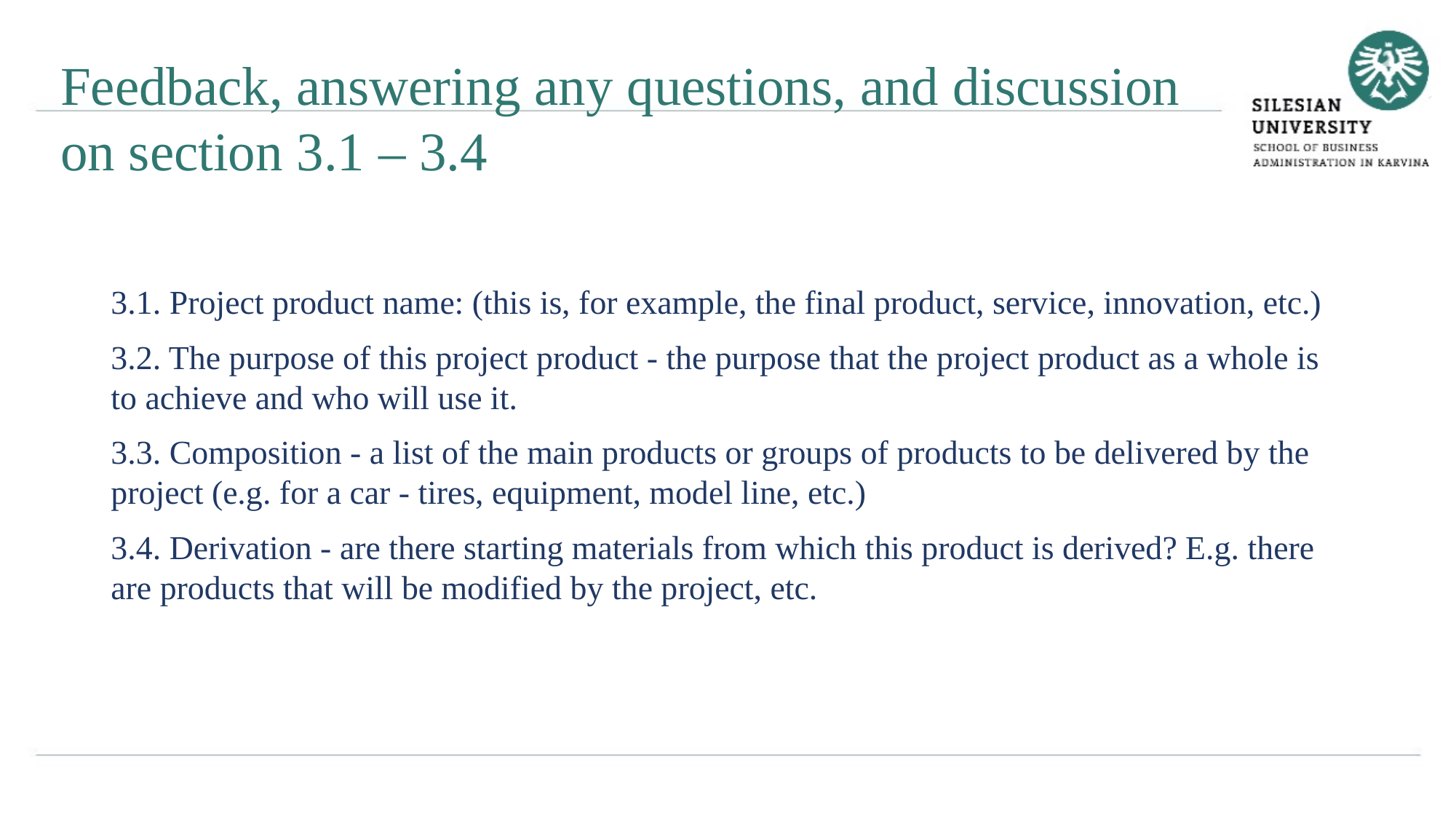

Feedback, answering any questions, and discussion
on section 3.1 – 3.4

3.1. Project product name: (this is, for example, the final product, service, innovation, etc.)
3.2. The purpose of this project product - the purpose that the project product as a whole is to achieve and who will use it.
3.3. Composition - a list of the main products or groups of products to be delivered by the project (e.g. for a car - tires, equipment, model line, etc.)
3.4. Derivation - are there starting materials from which this product is derived? E.g. there are products that will be modified by the project, etc.